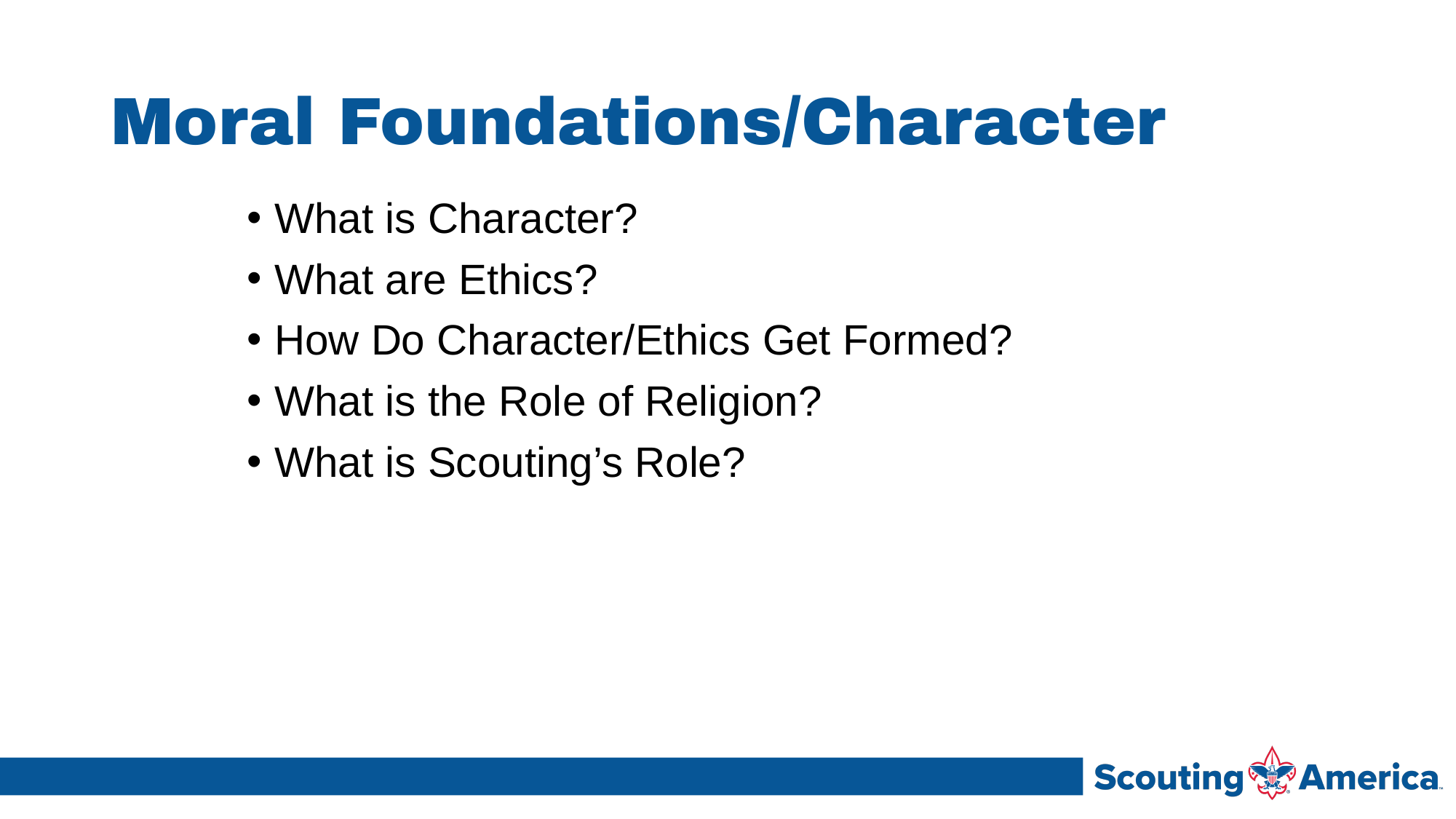

# Moral Foundations/Character
What is Character?
What are Ethics?
How Do Character/Ethics Get Formed?
What is the Role of Religion?
What is Scouting’s Role?